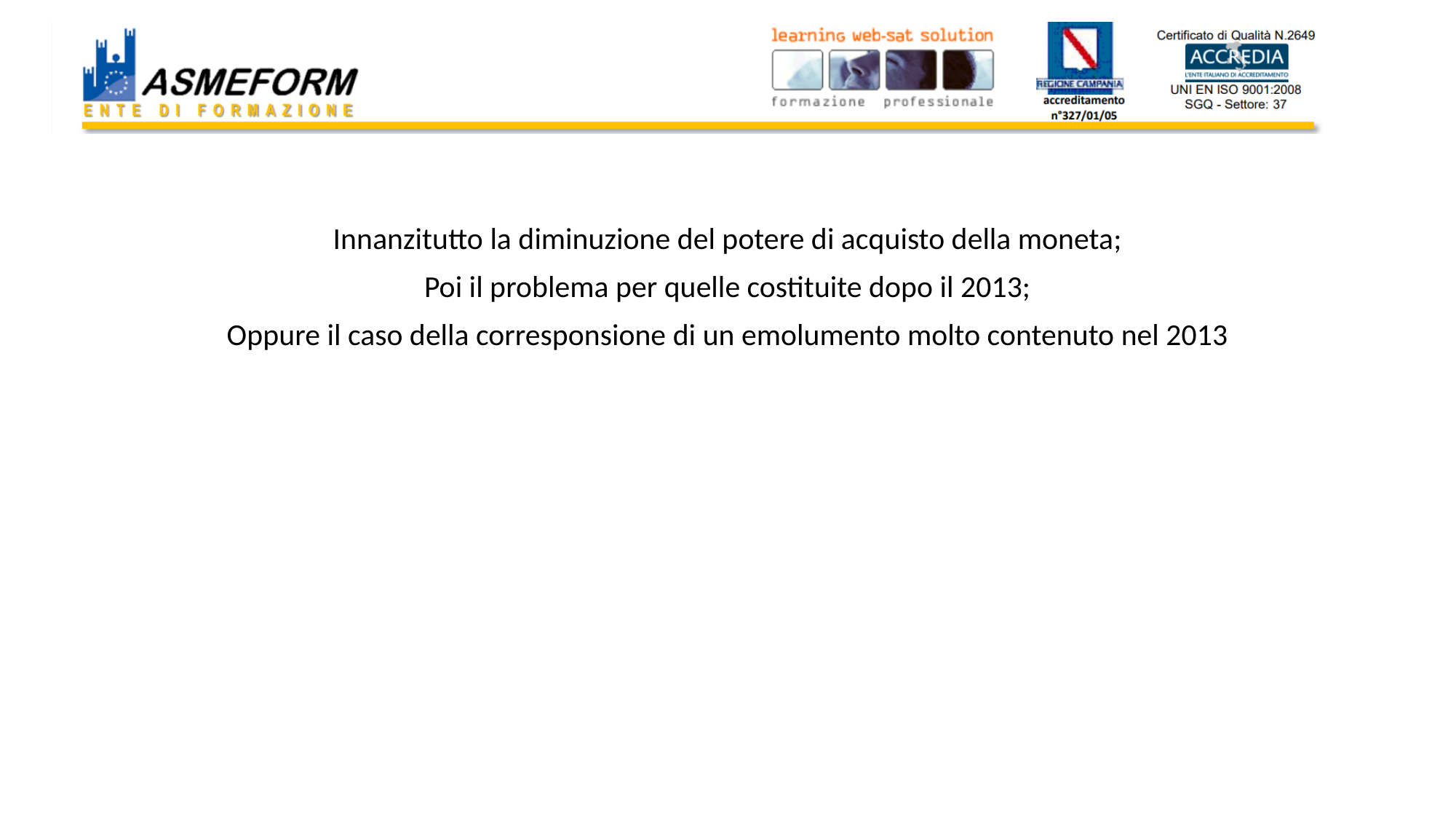

#

Innanzitutto la diminuzione del potere di acquisto della moneta;
Poi il problema per quelle costituite dopo il 2013;
Oppure il caso della corresponsione di un emolumento molto contenuto nel 2013